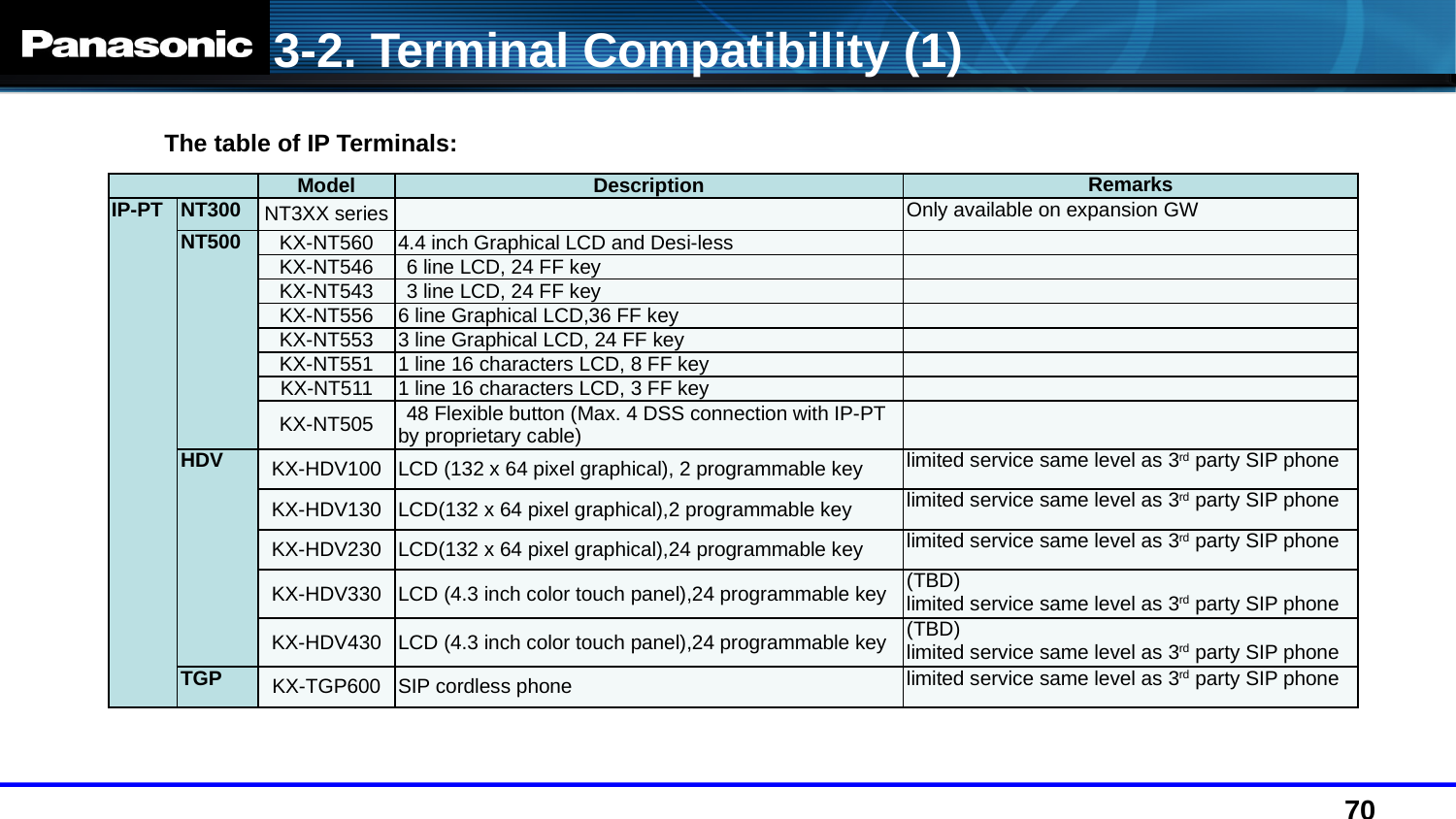

3-2. Terminal Compatibility (1)
The table of IP Terminals:
|  |  | Model | Description | Remarks |
| --- | --- | --- | --- | --- |
| IP-PT | NT300 | NT3XX series |  | Only available on expansion GW |
|  | NT500 | KX-NT560 | 4.4 inch Graphical LCD and Desi-less |  |
|  |  | KX-NT546 | 6 line LCD, 24 FF key |  |
|  |  | KX-NT543 | 3 line LCD, 24 FF key |  |
|  |  | KX-NT556 | 6 line Graphical LCD,36 FF key |  |
|  |  | KX-NT553 | 3 line Graphical LCD, 24 FF key |  |
|  |  | KX-NT551 | 1 line 16 characters LCD, 8 FF key |  |
|  |  | KX-NT511 | 1 line 16 characters LCD, 3 FF key |  |
|  |  | KX-NT505 | 48 Flexible button (Max. 4 DSS connection with IP-PT by proprietary cable) |  |
|  | HDV | KX-HDV100 | LCD (132 x 64 pixel graphical), 2 programmable key | limited service same level as 3rd party SIP phone |
|  |  | KX-HDV130 | LCD(132 x 64 pixel graphical),2 programmable key | limited service same level as 3rd party SIP phone |
|  |  | KX-HDV230 | LCD(132 x 64 pixel graphical),24 programmable key | limited service same level as 3rd party SIP phone |
|  |  | KX-HDV330 | LCD (4.3 inch color touch panel),24 programmable key | (TBD) limited service same level as 3rd party SIP phone |
|  |  | KX-HDV430 | LCD (4.3 inch color touch panel),24 programmable key | (TBD) limited service same level as 3rd party SIP phone |
|  | TGP | KX-TGP600 | SIP cordless phone | limited service same level as 3rd party SIP phone |